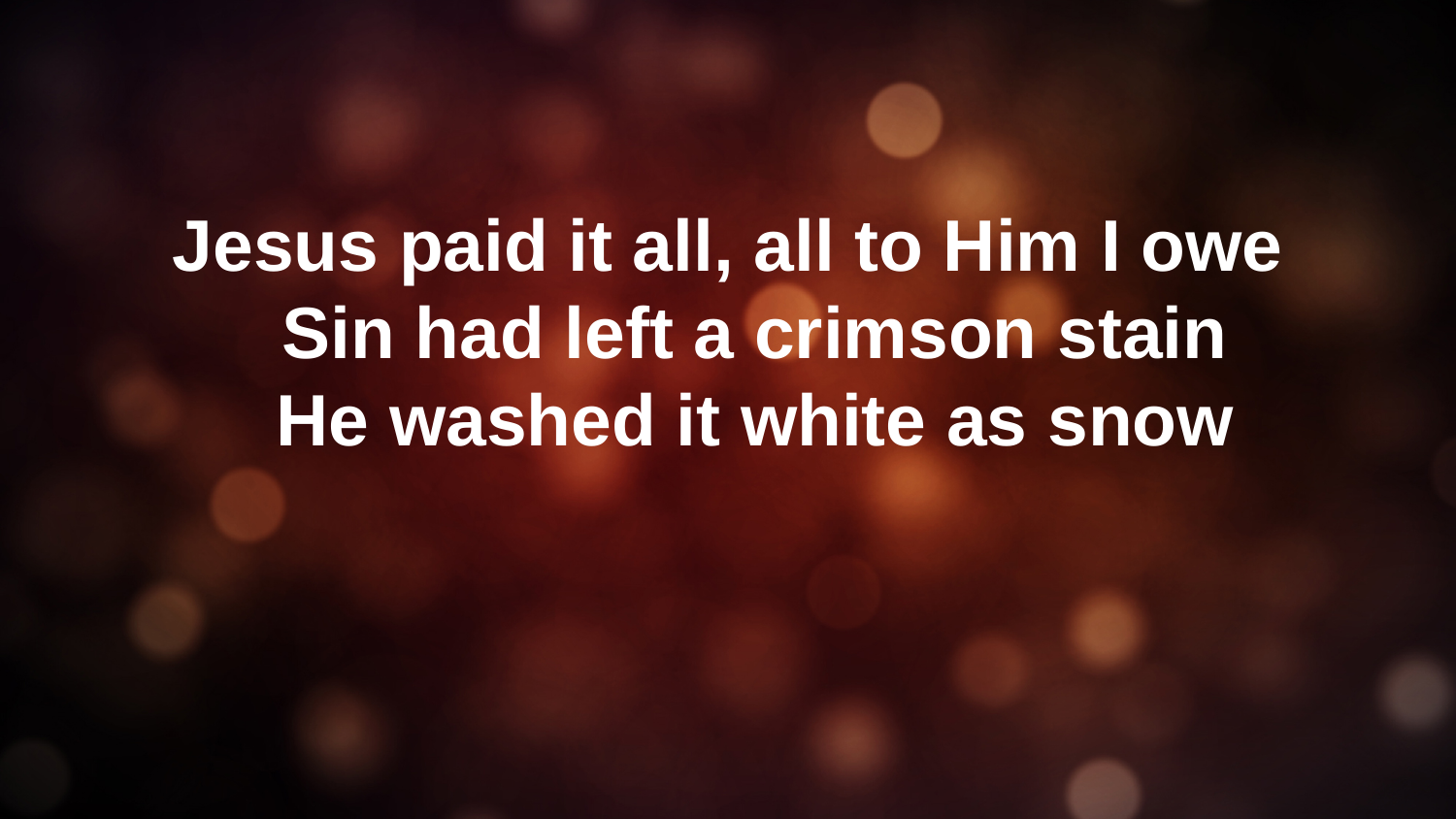

#
Jesus paid it all, all to Him I owe
Sin had left a crimson stain
He washed it white as snow